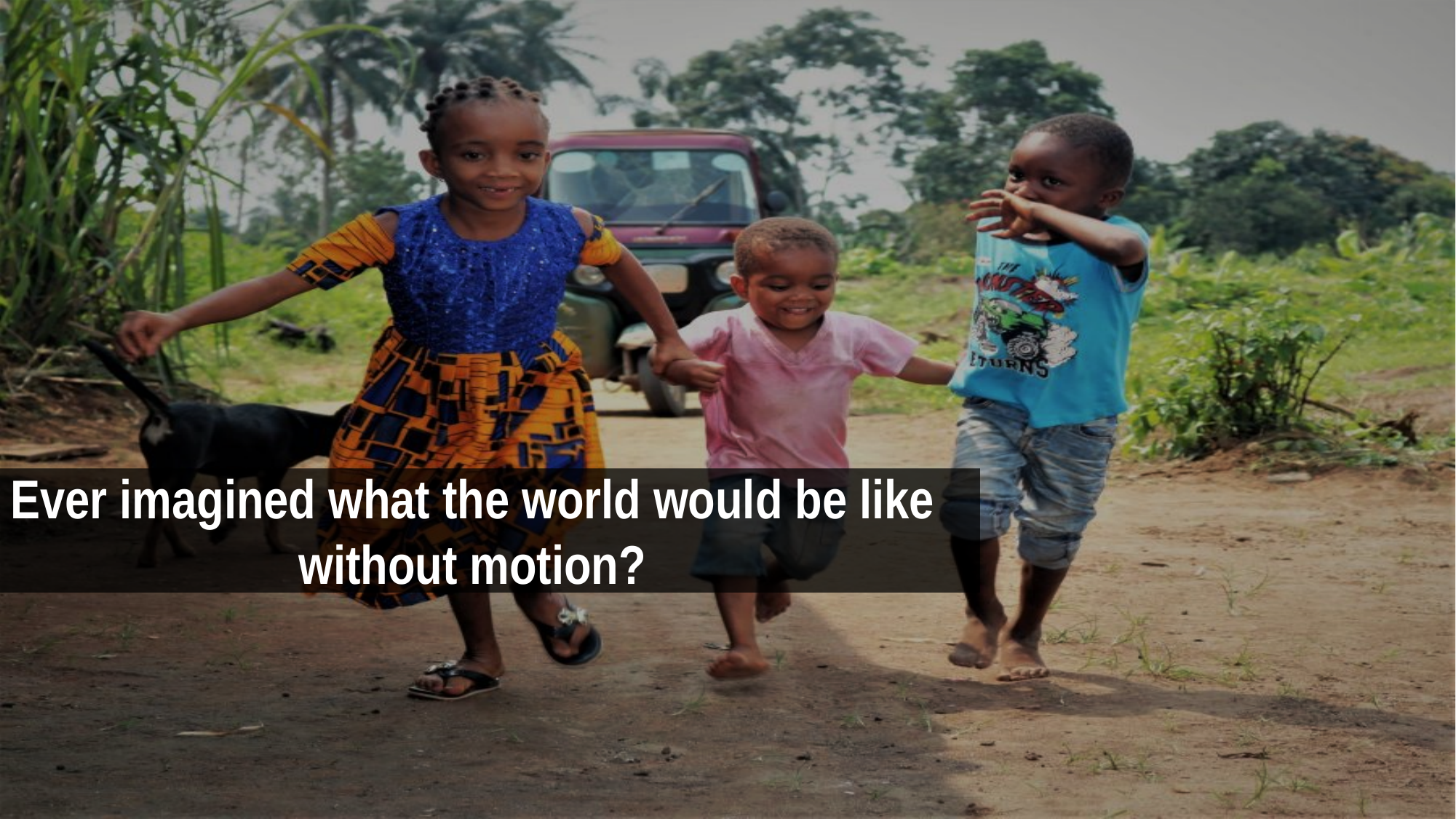

Ever imagined what the world would be like without motion?